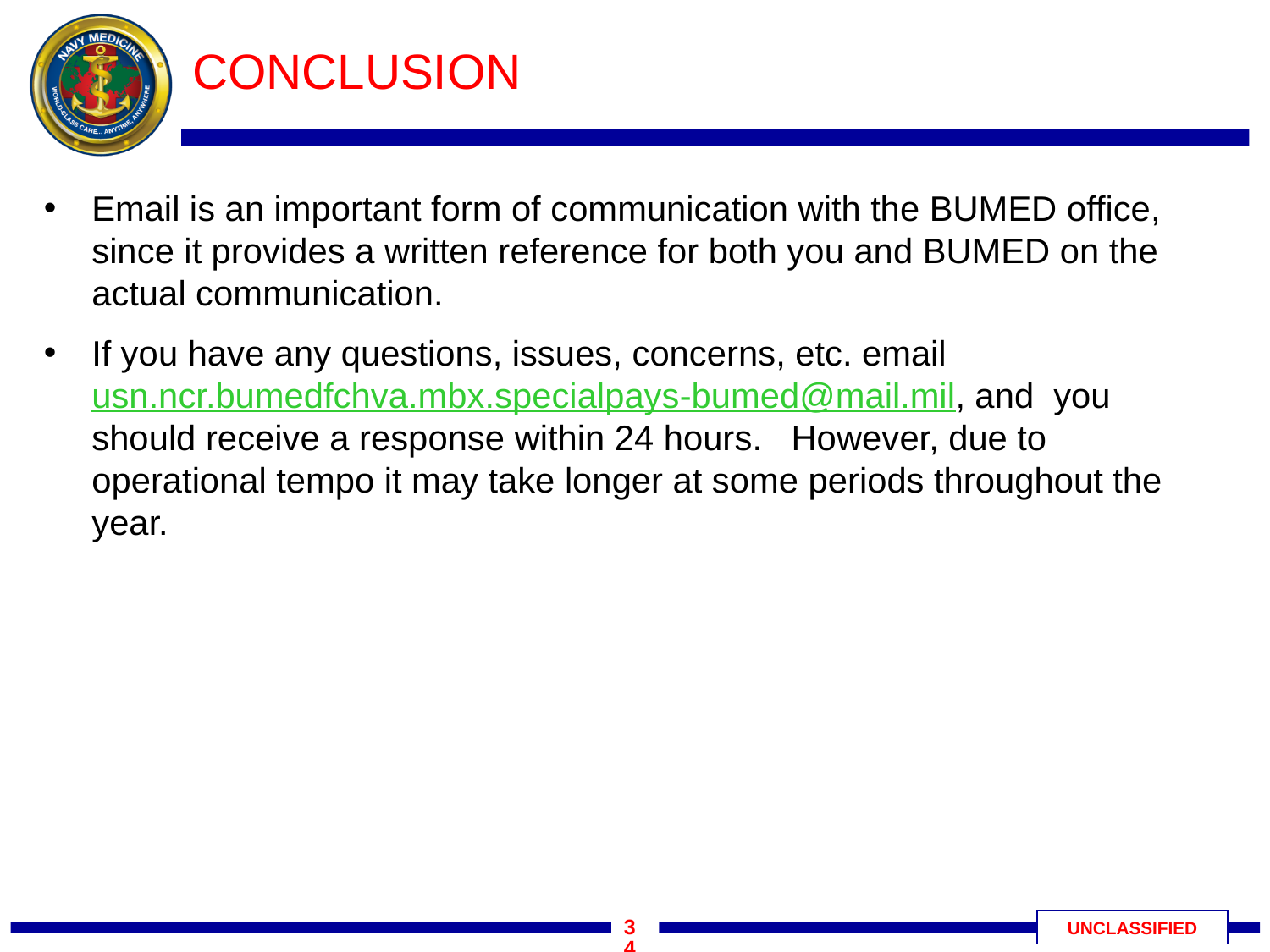

# CONCLUSION
Email is an important form of communication with the BUMED office, since it provides a written reference for both you and BUMED on the actual communication.
If you have any questions, issues, concerns, etc. email usn.ncr.bumedfchva.mbx.specialpays-bumed@mail.mil, and  you should receive a response within 24 hours.   However, due to operational tempo it may take longer at some periods throughout the year.